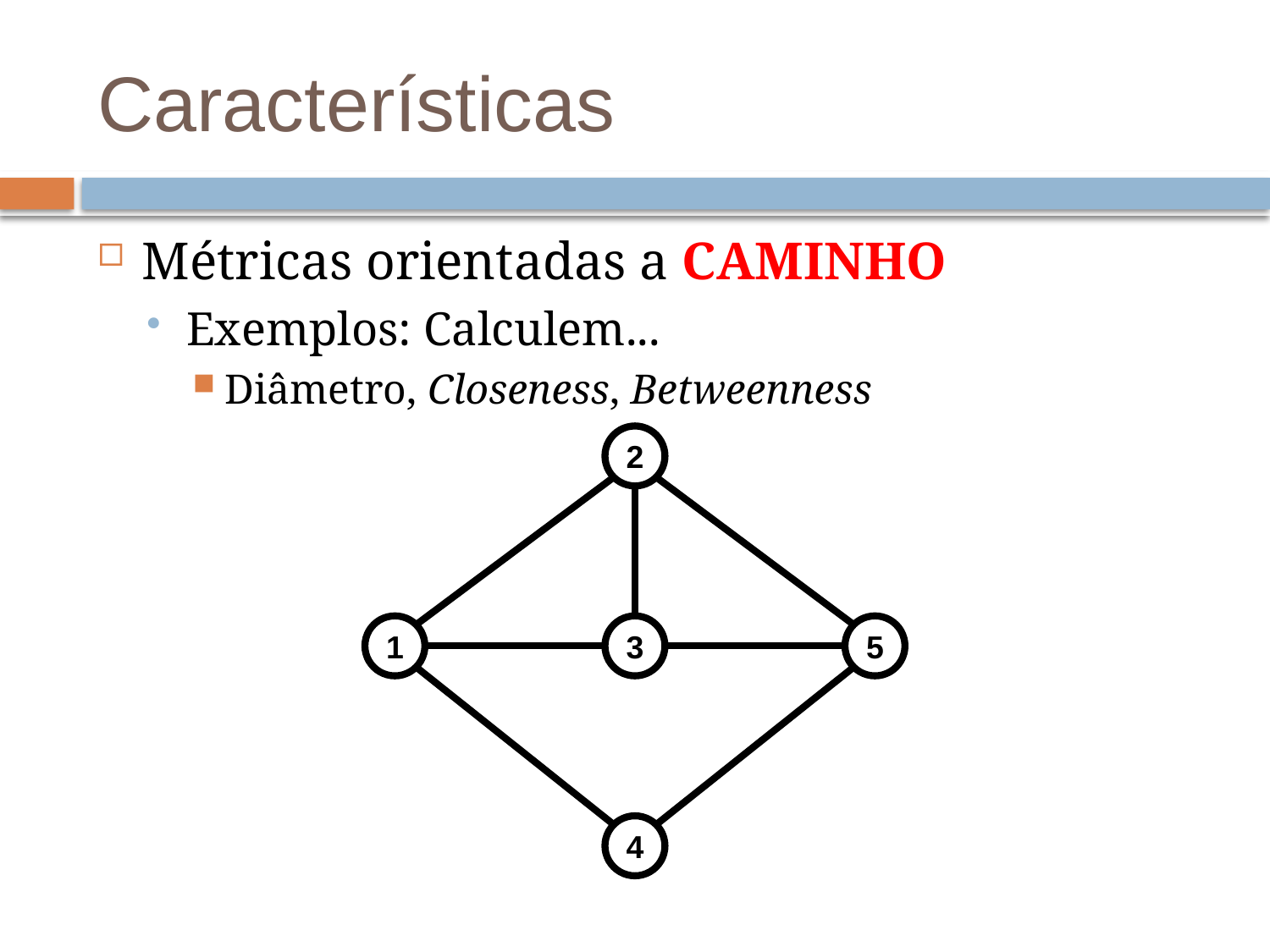

# Características
Métricas orientadas a CAMINHO
Exemplos: Calculem...
Diâmetro, Closeness, Betweenness
2
1
3
5
4